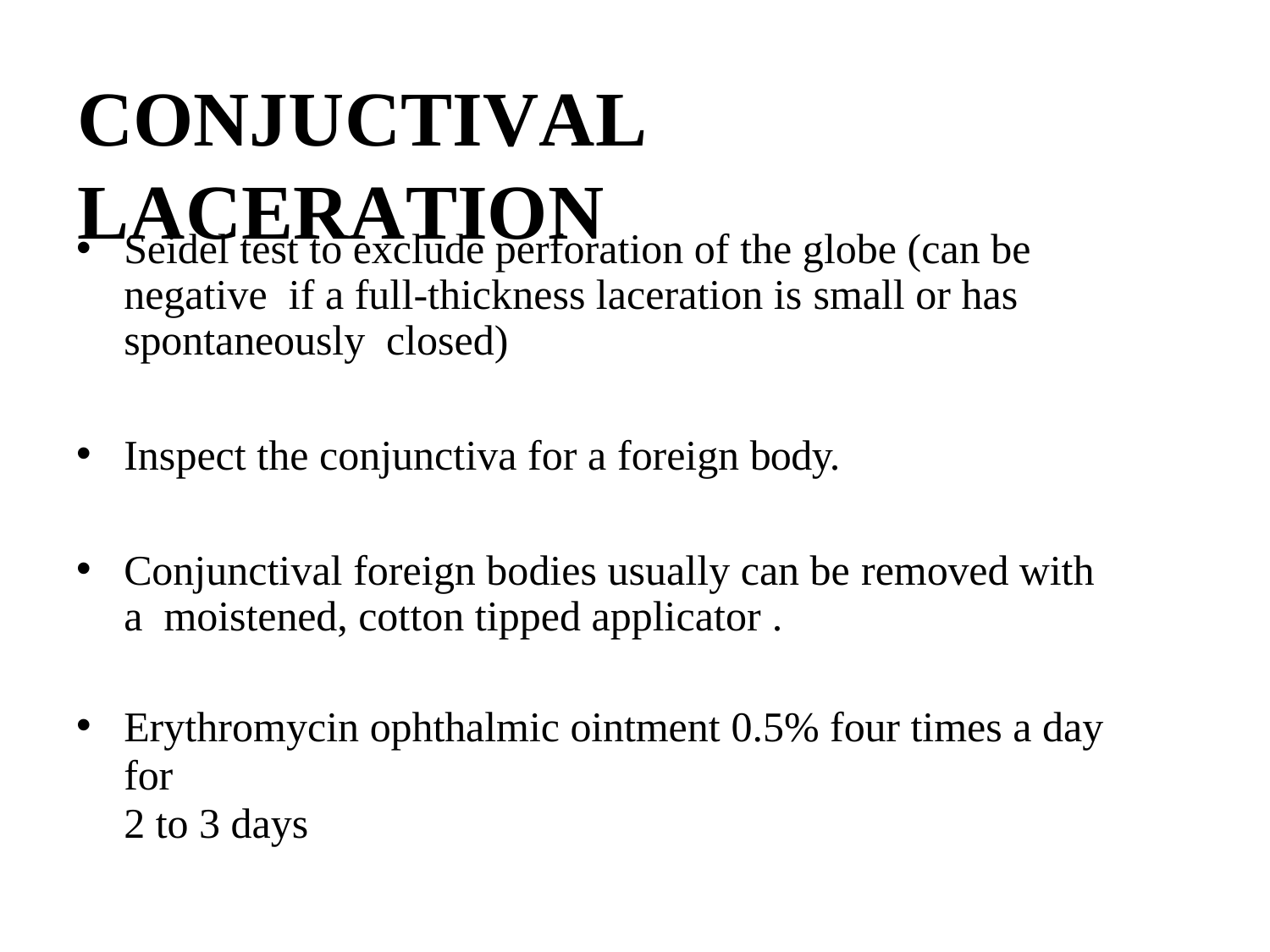

# CONJUCTIVAL	LACERATION
Seidel test to exclude perforation of the globe (can be negative  if a full-thickness laceration is small or has spontaneously  closed)

Inspect the conjunctiva for a foreign body.

Conjunctival foreign bodies usually can be removed with a  moistened, cotton tipped applicator .

Erythromycin ophthalmic ointment 0.5% four times a day for
2 to 3 days